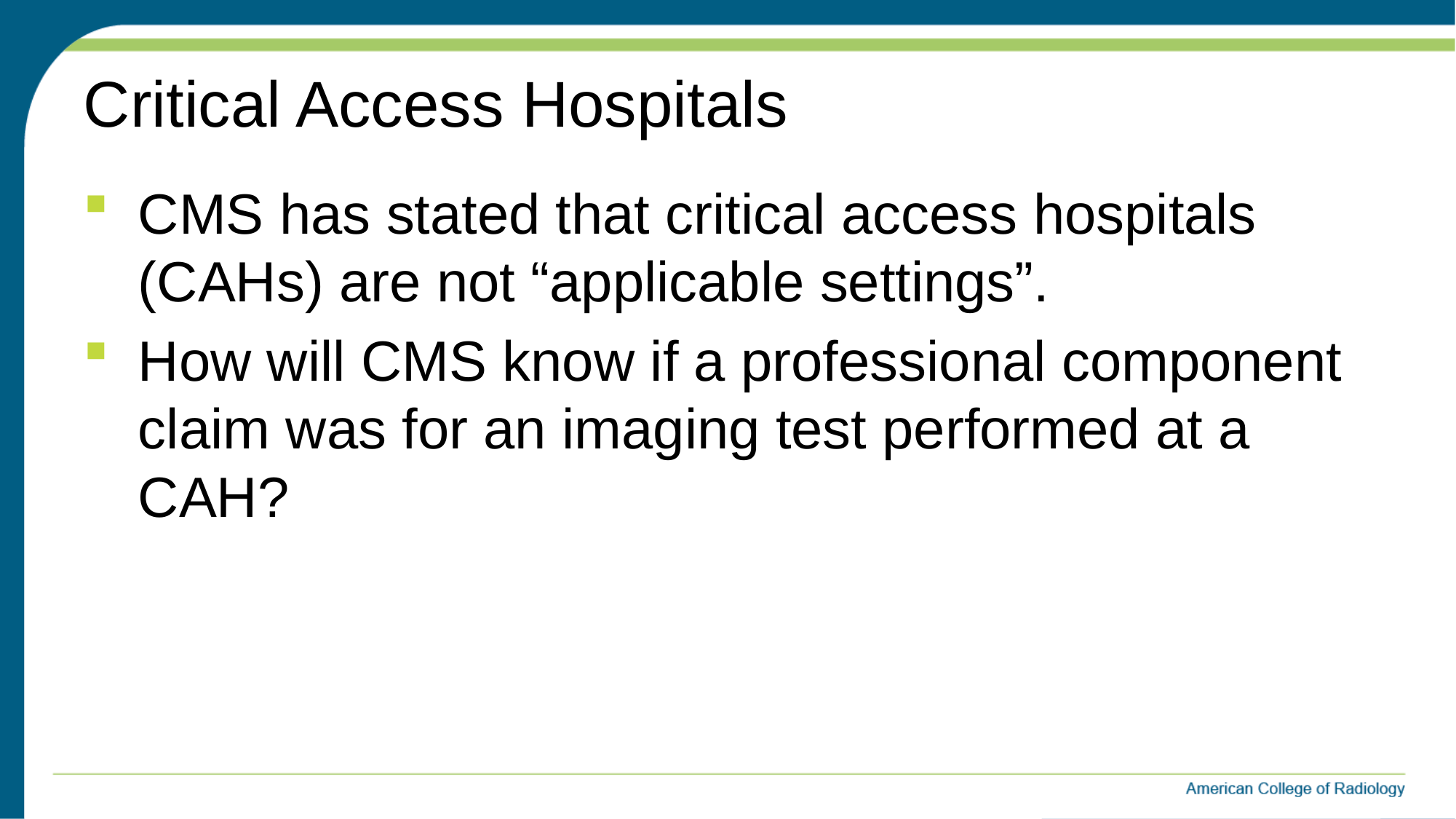

# Critical Access Hospitals
CMS has stated that critical access hospitals (CAHs) are not “applicable settings”.
How will CMS know if a professional component claim was for an imaging test performed at a CAH?